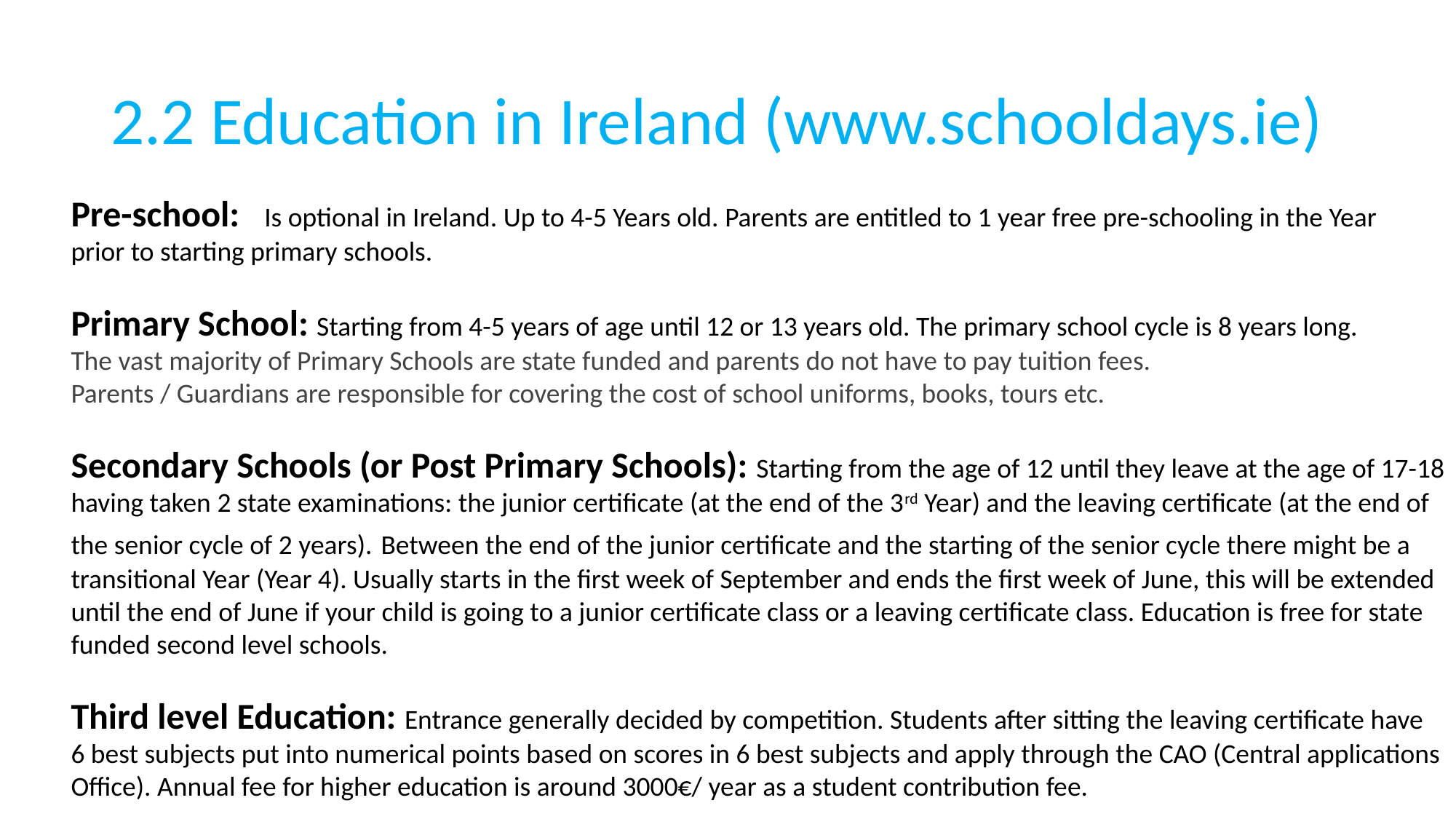

# 2.2 Education in Ireland (www.schooldays.ie)
Pre-school:   Is optional in Ireland. Up to 4-5 Years old. Parents are entitled to 1 year free pre-schooling in the Year
prior to starting primary schools.

Primary School: Starting from 4-5 years of age until 12 or 13 years old. The primary school cycle is 8 years long.
The vast majority of Primary Schools are state funded and parents do not have to pay tuition fees.
Parents / Guardians are responsible for covering the cost of school uniforms, books, tours etc.

Secondary Schools (or Post Primary Schools): Starting from the age of 12 until they leave at the age of 17-18
having taken 2 state examinations: the junior certificate (at the end of the 3rd Year) and the leaving certificate (at the end of
the senior cycle of 2 years). Between the end of the junior certificate and the starting of the senior cycle there might be a
transitional Year (Year 4). Usually starts in the first week of September and ends the first week of June, this will be extended
until the end of June if your child is going to a junior certificate class or a leaving certificate class. Education is free for state
funded second level schools.

Third level Education: Entrance generally decided by competition. Students after sitting the leaving certificate have
6 best subjects put into numerical points based on scores in 6 best subjects and apply through the CAO (Central applications
Office). Annual fee for higher education is around 3000€/ year as a student contribution fee.